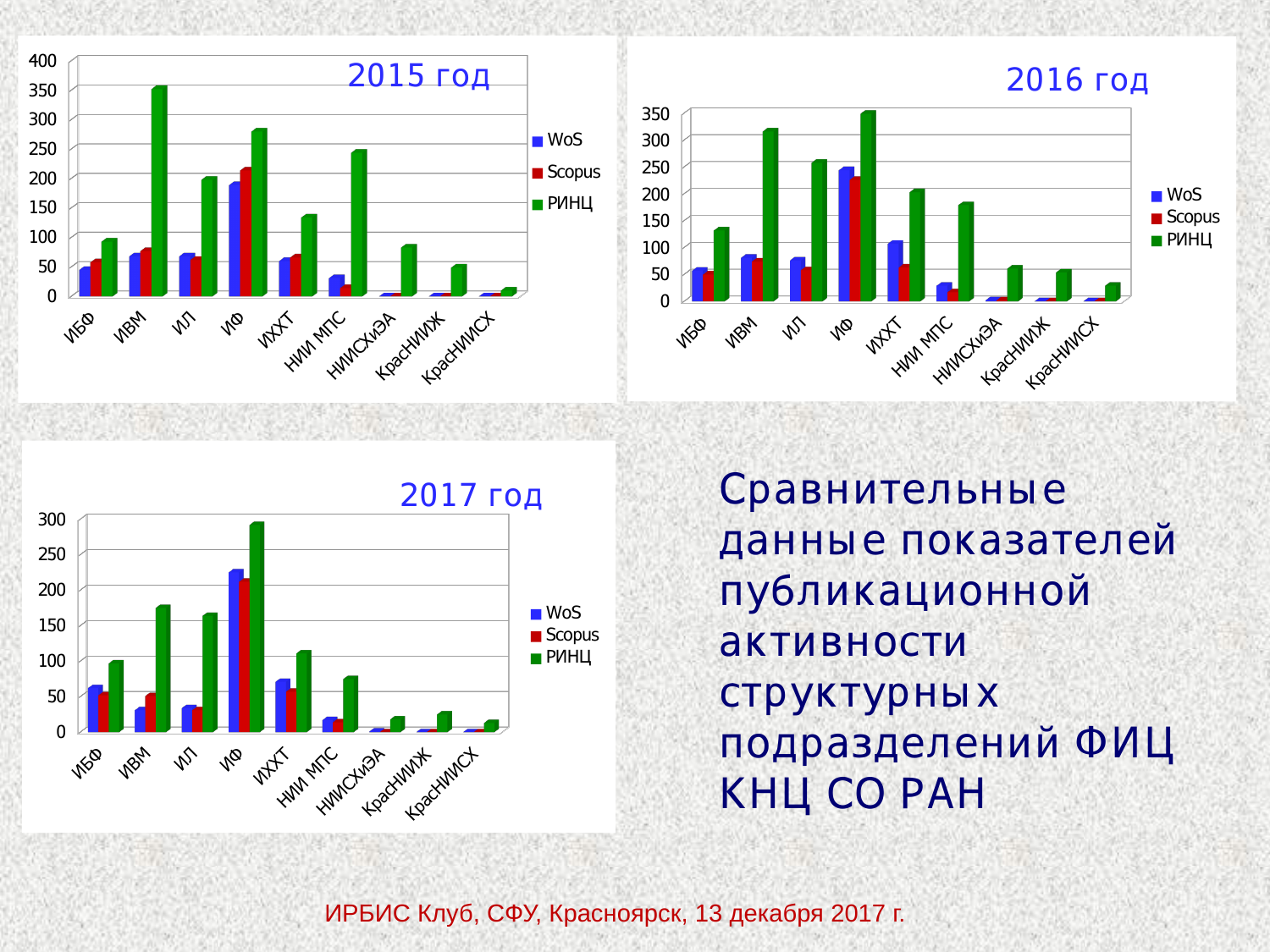

[unsupported chart]

[unsupported chart]

[unsupported chart]

# Сравнительные данные показателей публикационной активности структурных подразделений ФИЦ КНЦ СО РАН
ИРБИС Клуб, СФУ, Красноярск, 13 декабря 2017 г.